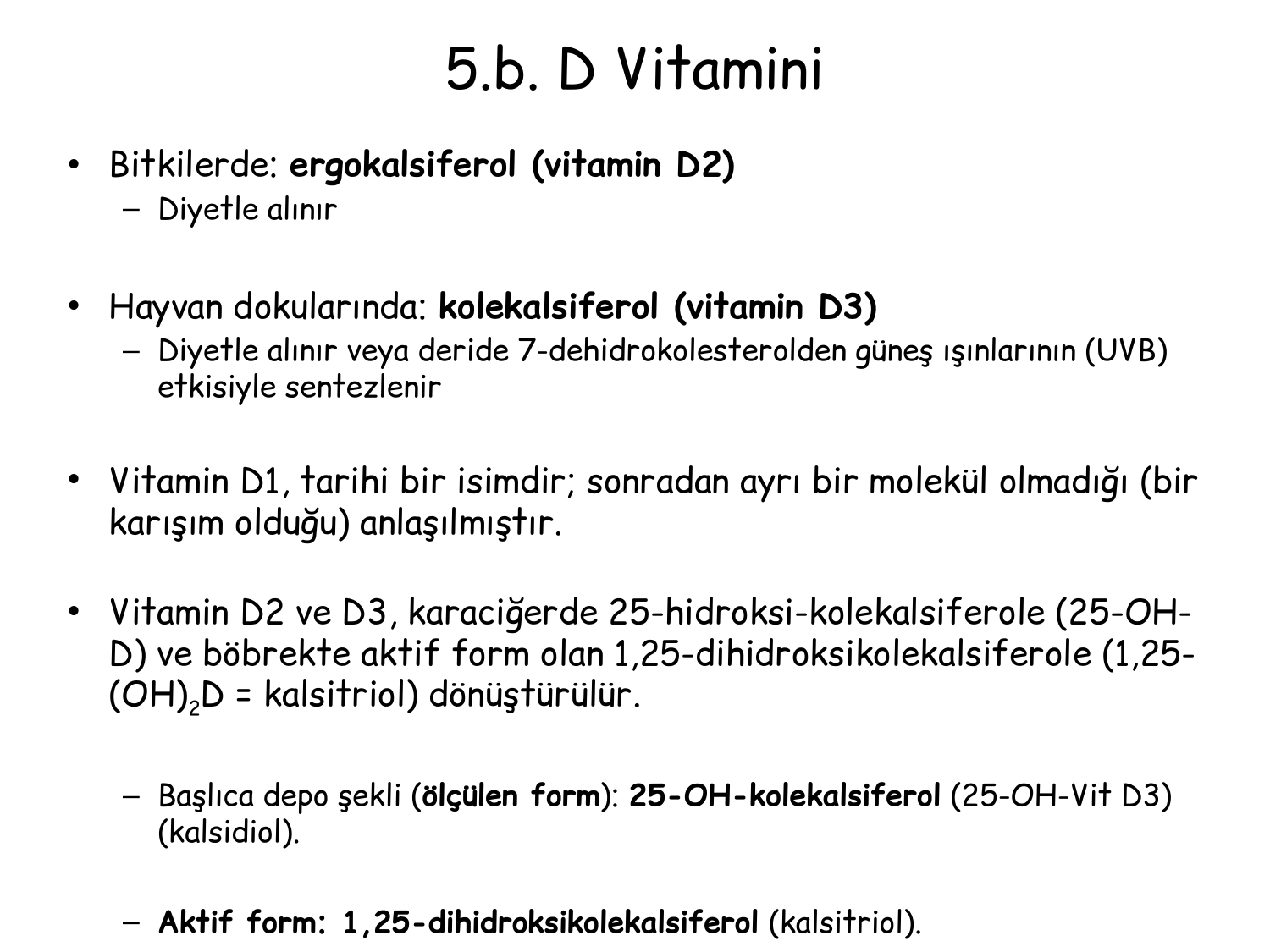

# 5.b. D Vitamini
Bitkilerde: ergokalsiferol (vitamin D2)
Diyetle alınır

Hayvan dokularında: kolekalsiferol (vitamin D3)
Diyetle alınır veya deride 7-dehidrokolesterolden güneş ışınlarının (UVB) etkisiyle sentezlenir

Vitamin D1, tarihi bir isimdir; sonradan ayrı bir molekül olmadığı (bir karışım olduğu) anlaşılmıştır.

Vitamin D2 ve D3, karaciğerde 25-hidroksi-kolekalsiferole (25-OH-D) ve böbrekte aktif form olan 1,25-dihidroksikolekalsiferole (1,25-(OH)2D = kalsitriol) dönüştürülür.

Başlıca depo şekli (ölçülen form): 25-OH-kolekalsiferol (25-OH-Vit D3) (kalsidiol).

Aktif form: 1,25-dihidroksikolekalsiferol (kalsitriol).